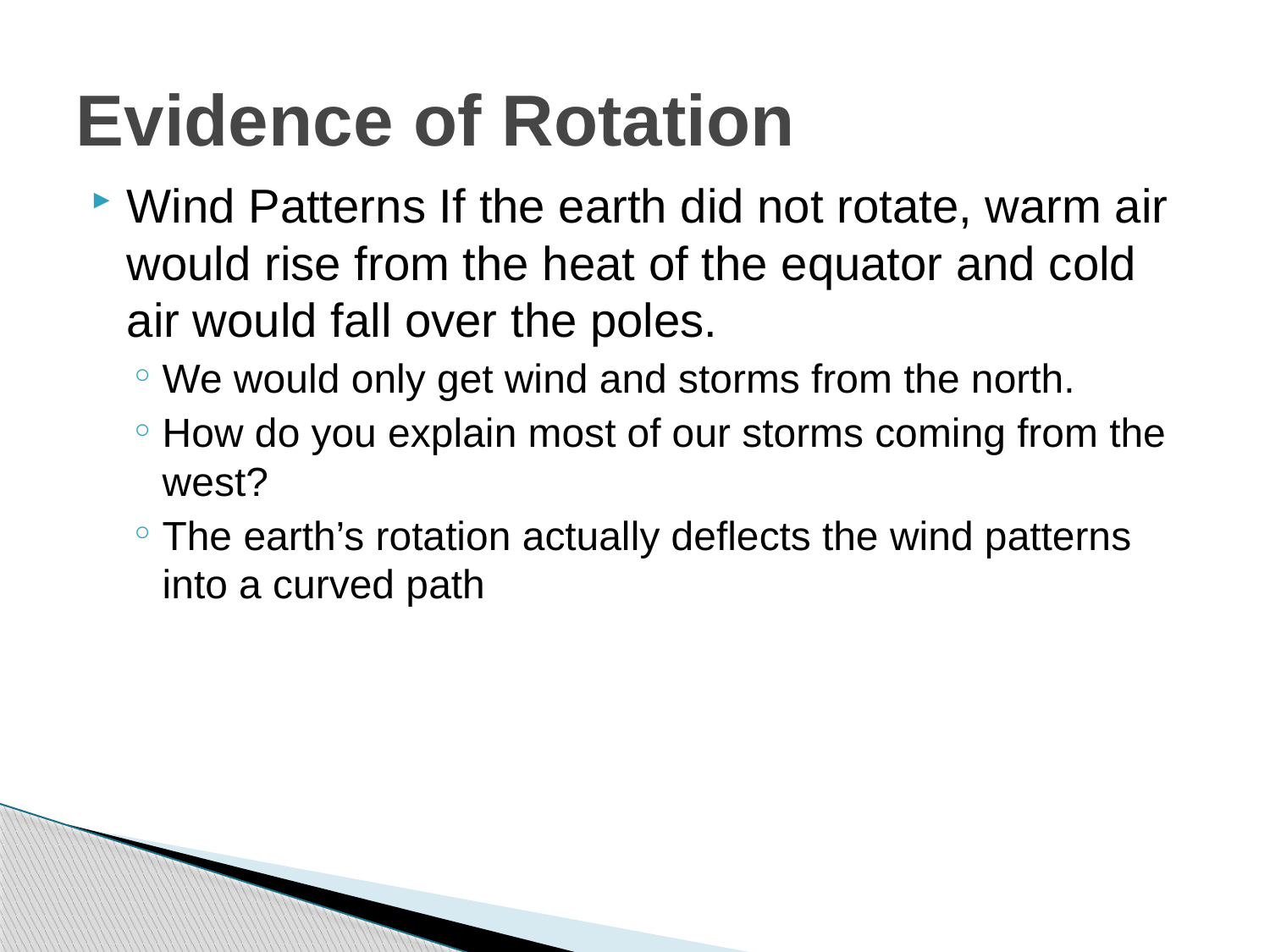

# Evidence of Rotation
Wind Patterns If the earth did not rotate, warm air would rise from the heat of the equator and cold air would fall over the poles.
We would only get wind and storms from the north.
How do you explain most of our storms coming from the west?
The earth’s rotation actually deflects the wind patterns into a curved path